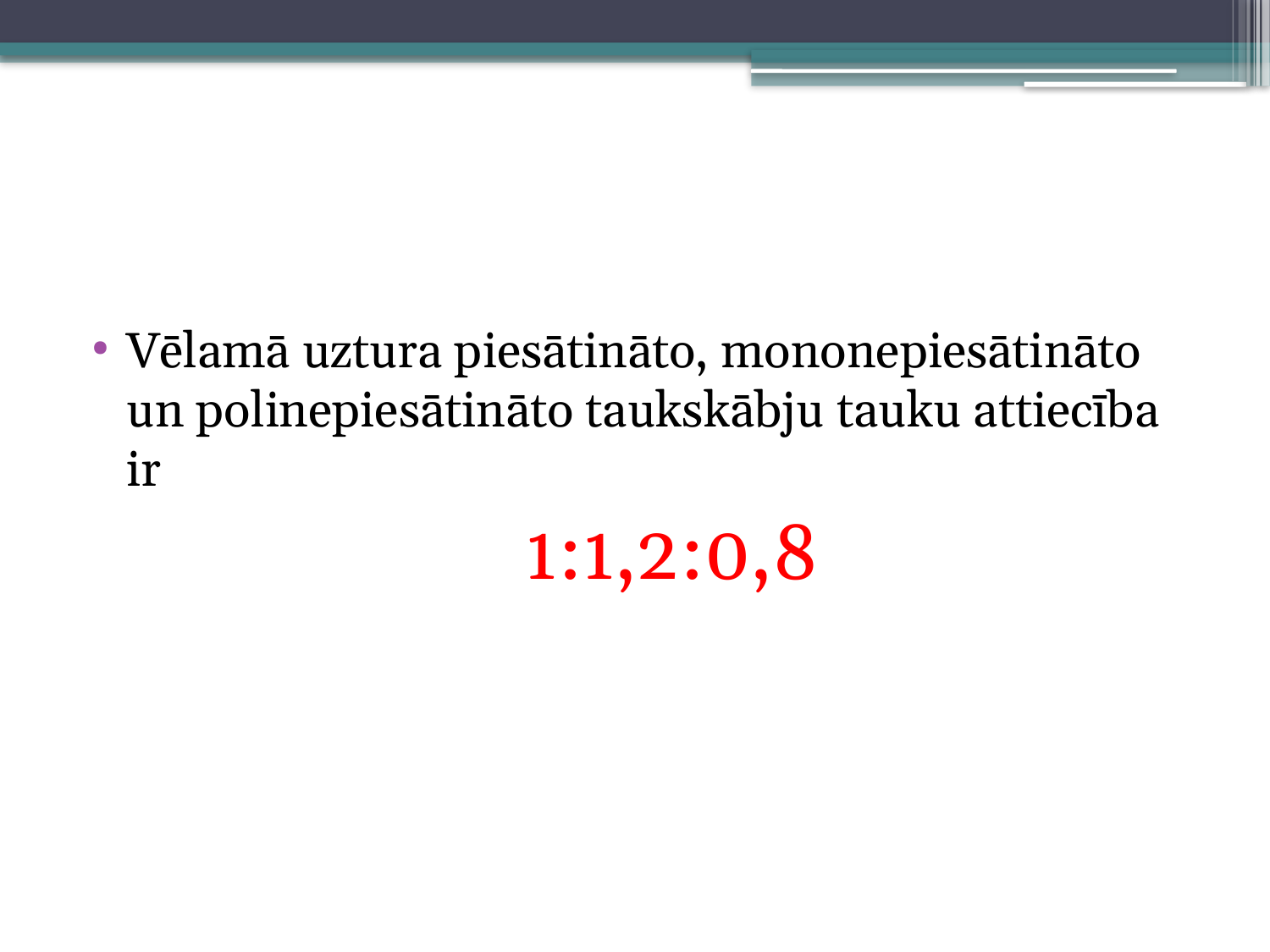

#
Vēlamā uztura piesātināto, mononepiesātināto un polinepiesātināto taukskābju tauku attiecība ir
                       1:1,2:0,8